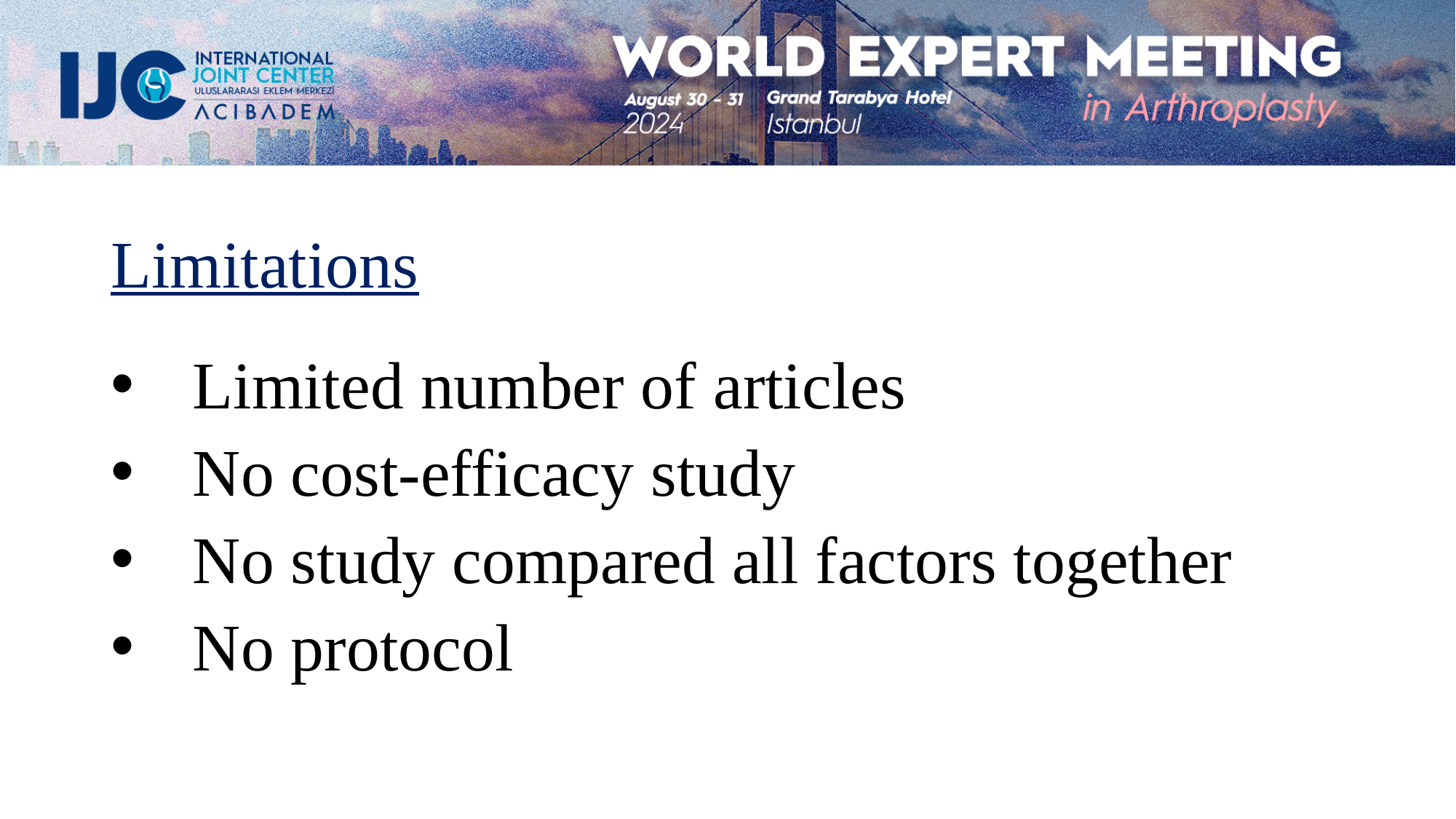

# Limitations

Limited number of articles
No cost-efficacy study
No study compared all factors together
No protocol